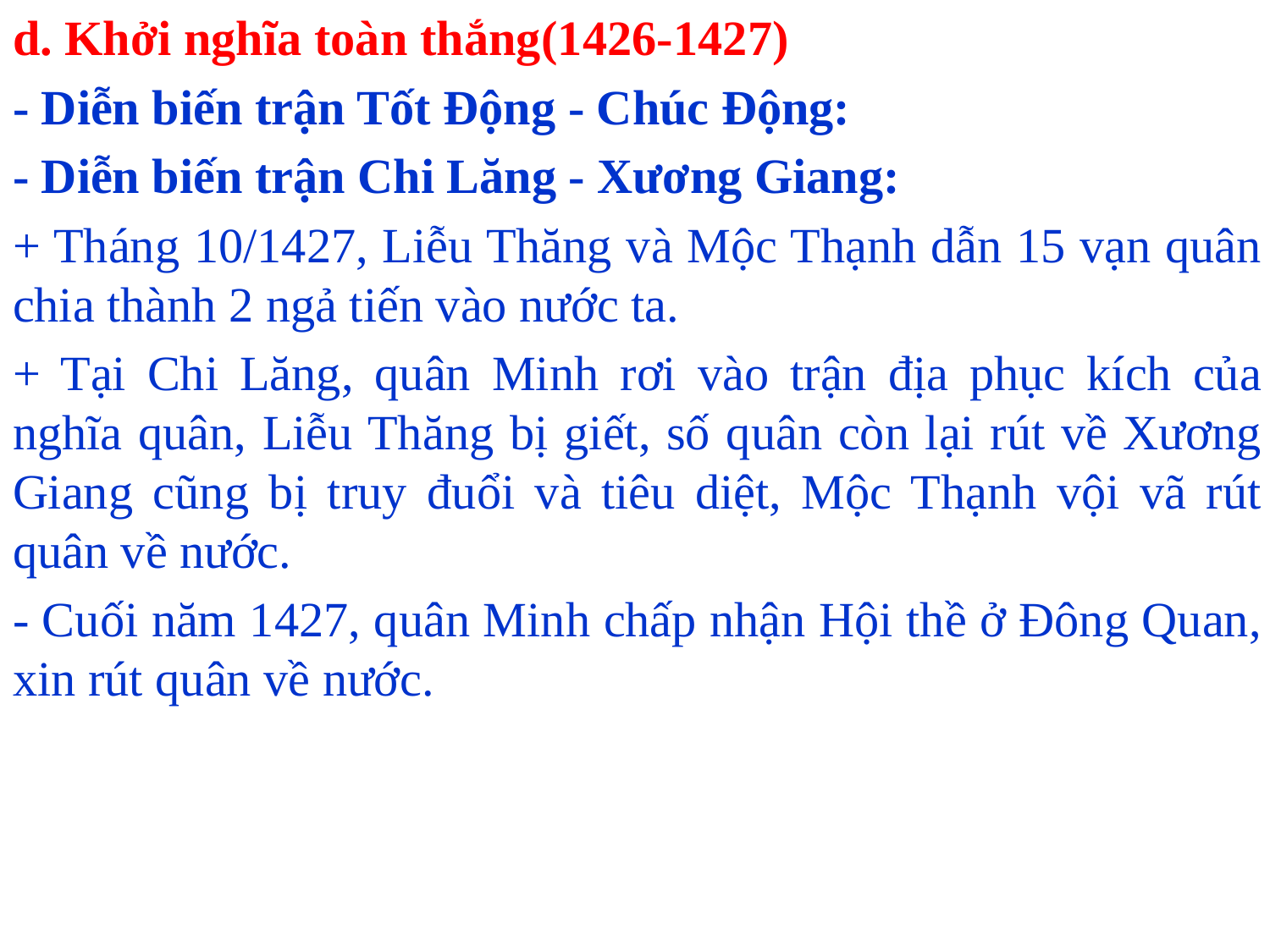

d. Khởi nghĩa toàn thắng(1426-1427)
- Diễn biến trận Tốt Động - Chúc Động:
- Diễn biến trận Chi Lăng - Xương Giang:
+ Tháng 10/1427, Liễu Thăng và Mộc Thạnh dẫn 15 vạn quân chia thành 2 ngả tiến vào nước ta.
+ Tại Chi Lăng, quân Minh rơi vào trận địa phục kích của nghĩa quân, Liễu Thăng bị giết, số quân còn lại rút về Xương Giang cũng bị truy đuổi và tiêu diệt, Mộc Thạnh vội vã rút quân về nước.
- Cuối năm 1427, quân Minh chấp nhận Hội thề ở Đông Quan, xin rút quân về nước.